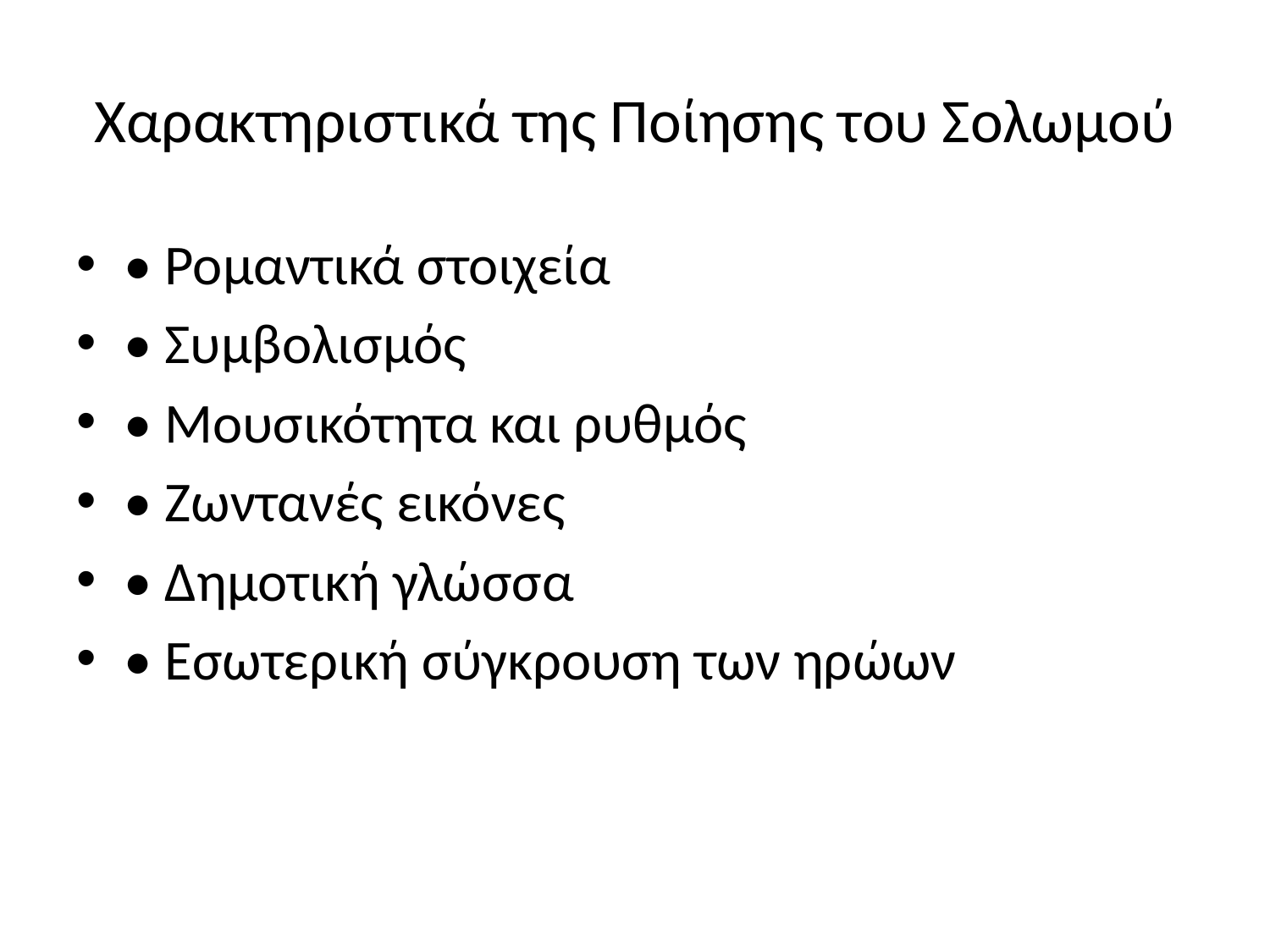

# Χαρακτηριστικά της Ποίησης του Σολωμού
• Ρομαντικά στοιχεία
• Συμβολισμός
• Μουσικότητα και ρυθμός
• Ζωντανές εικόνες
• Δημοτική γλώσσα
• Εσωτερική σύγκρουση των ηρώων